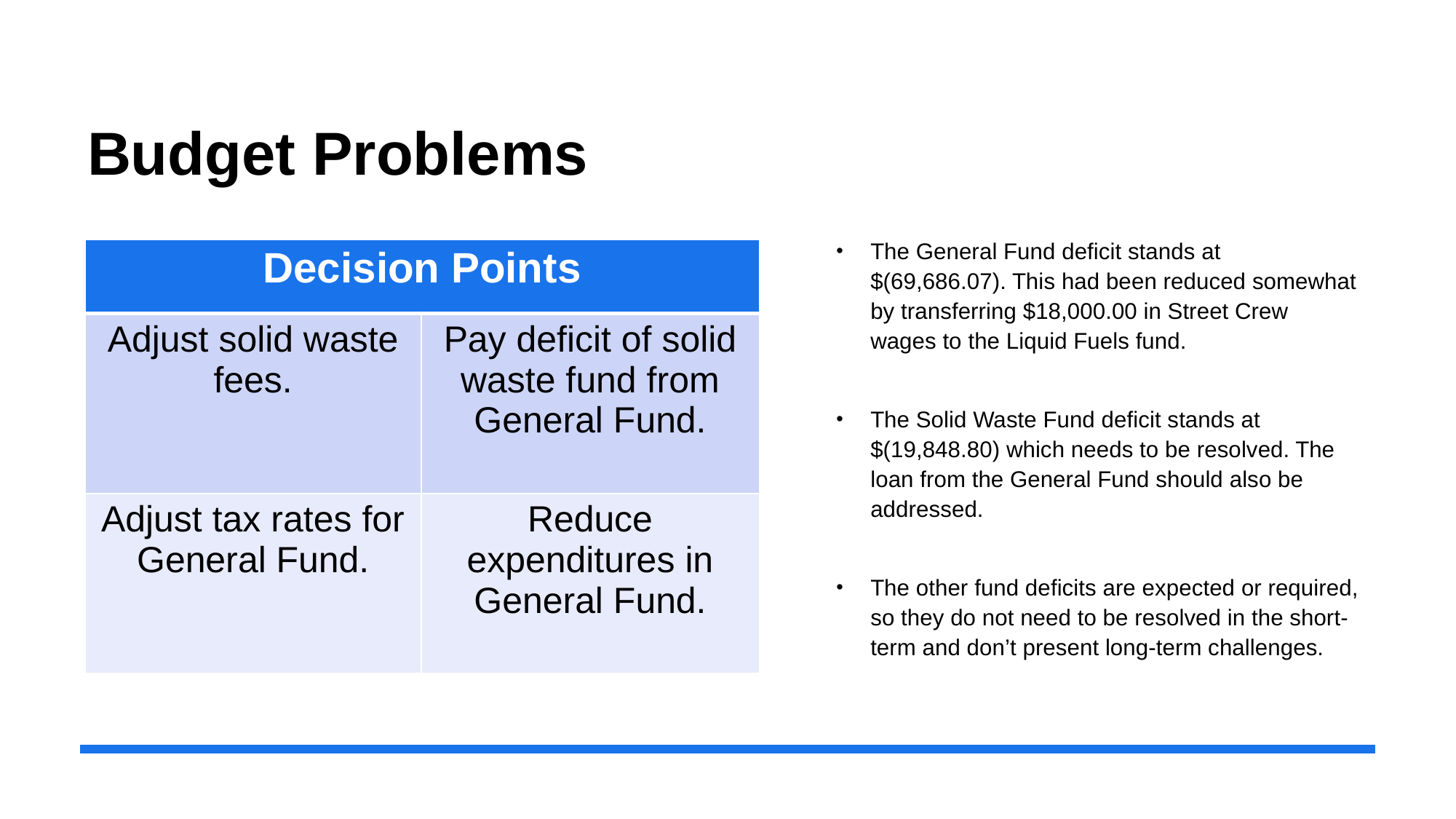

# Budget Problems
The General Fund deficit stands at $(69,686.07). This had been reduced somewhat by transferring $18,000.00 in Street Crew wages to the Liquid Fuels fund.

The Solid Waste Fund deficit stands at $(19,848.80) which needs to be resolved. The loan from the General Fund should also be addressed.

The other fund deficits are expected or required, so they do not need to be resolved in the short-term and don’t present long-term challenges.
| Decision Points |  |
| --- | --- |
| Adjust solid waste fees. | Pay deficit of solid waste fund from General Fund. |
| Adjust tax rates for General Fund. | Reduce expenditures in General Fund. |